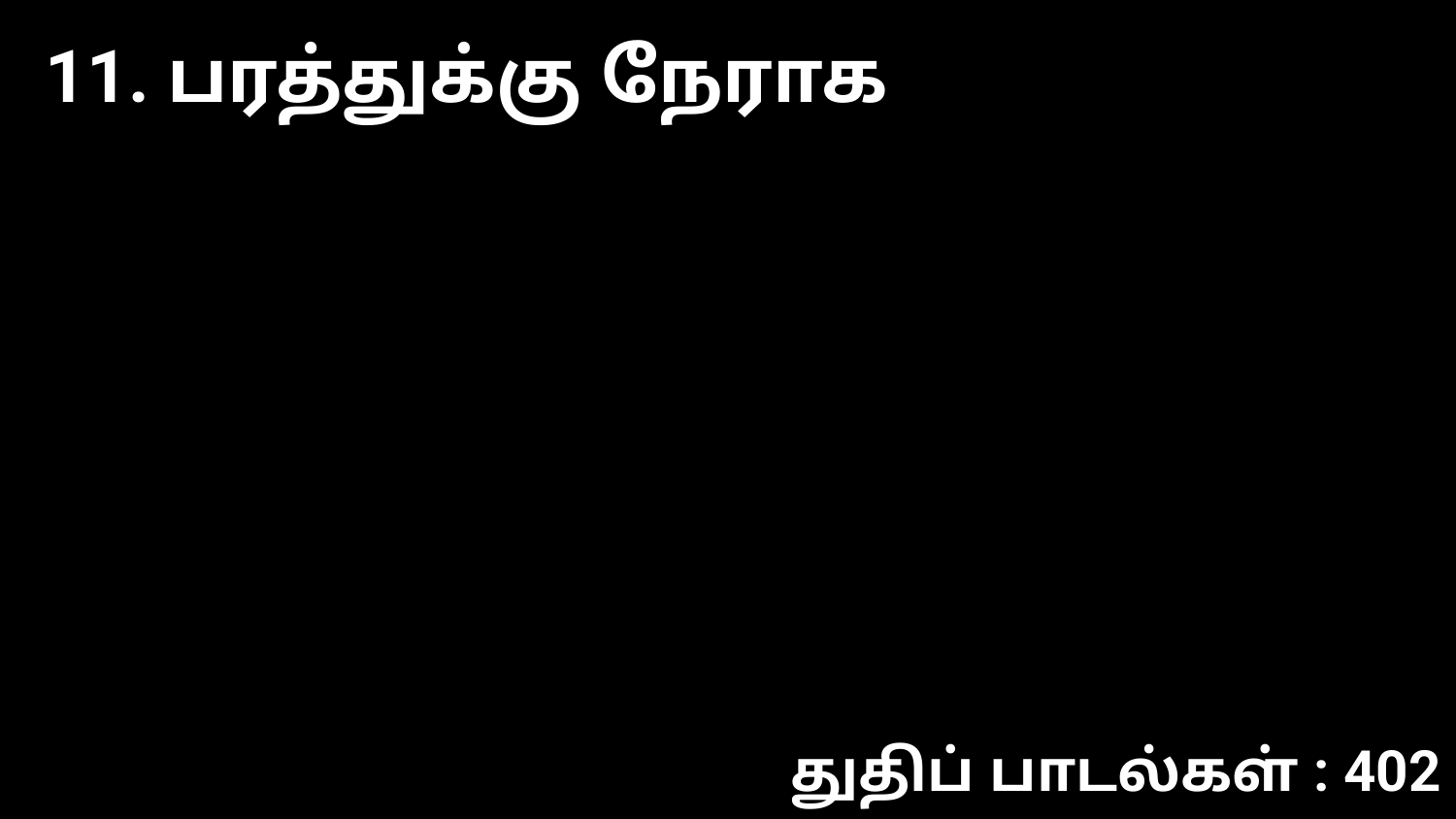

11. பரத்துக்கு நேராக
துதிப் பாடல்கள் : 402